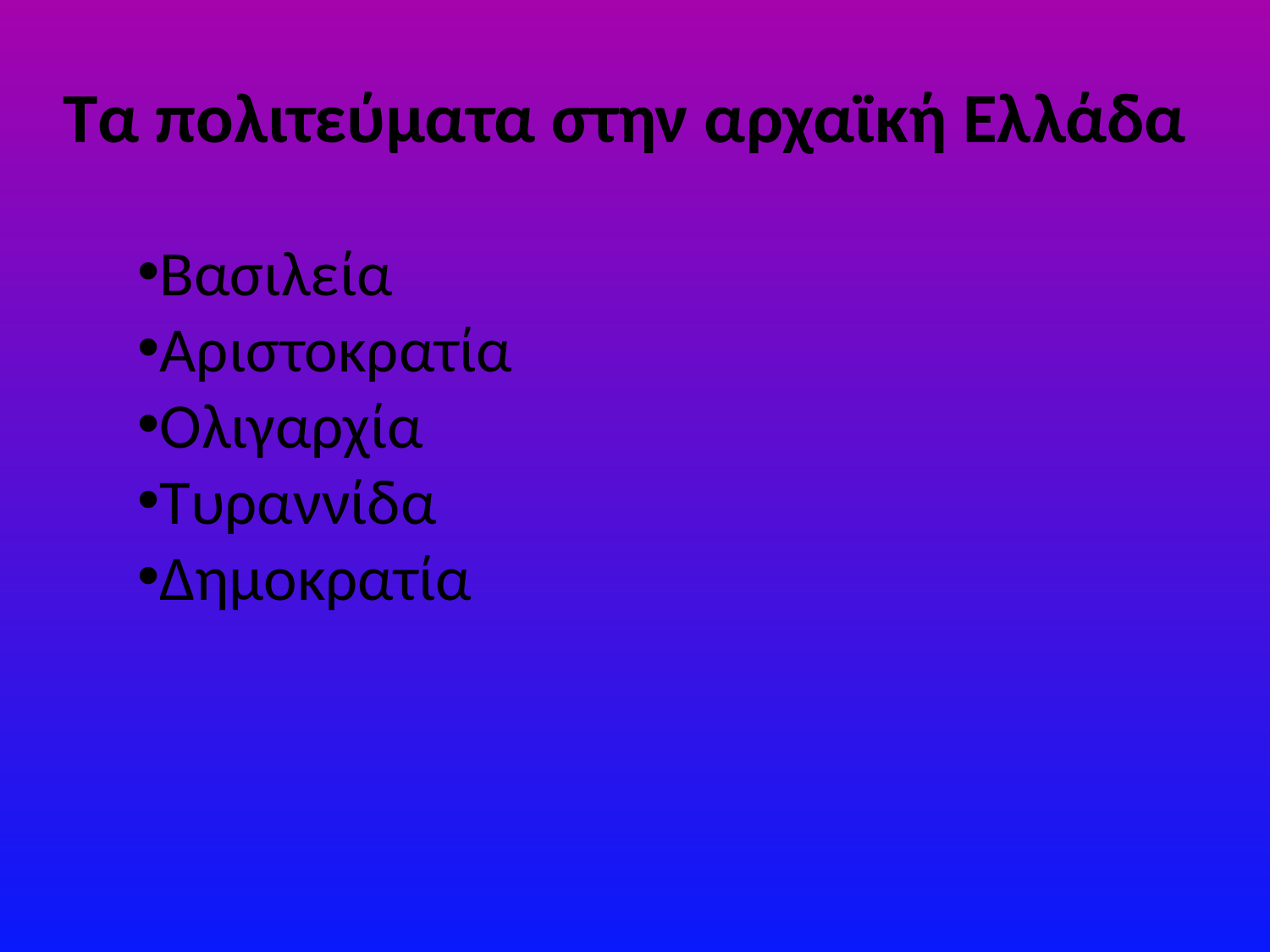

Τα πολιτεύματα στην αρχαϊκή Ελλάδα
Βασιλεία
Αριστοκρατία
Ολιγαρχία
Τυραννίδα
Δημοκρατία